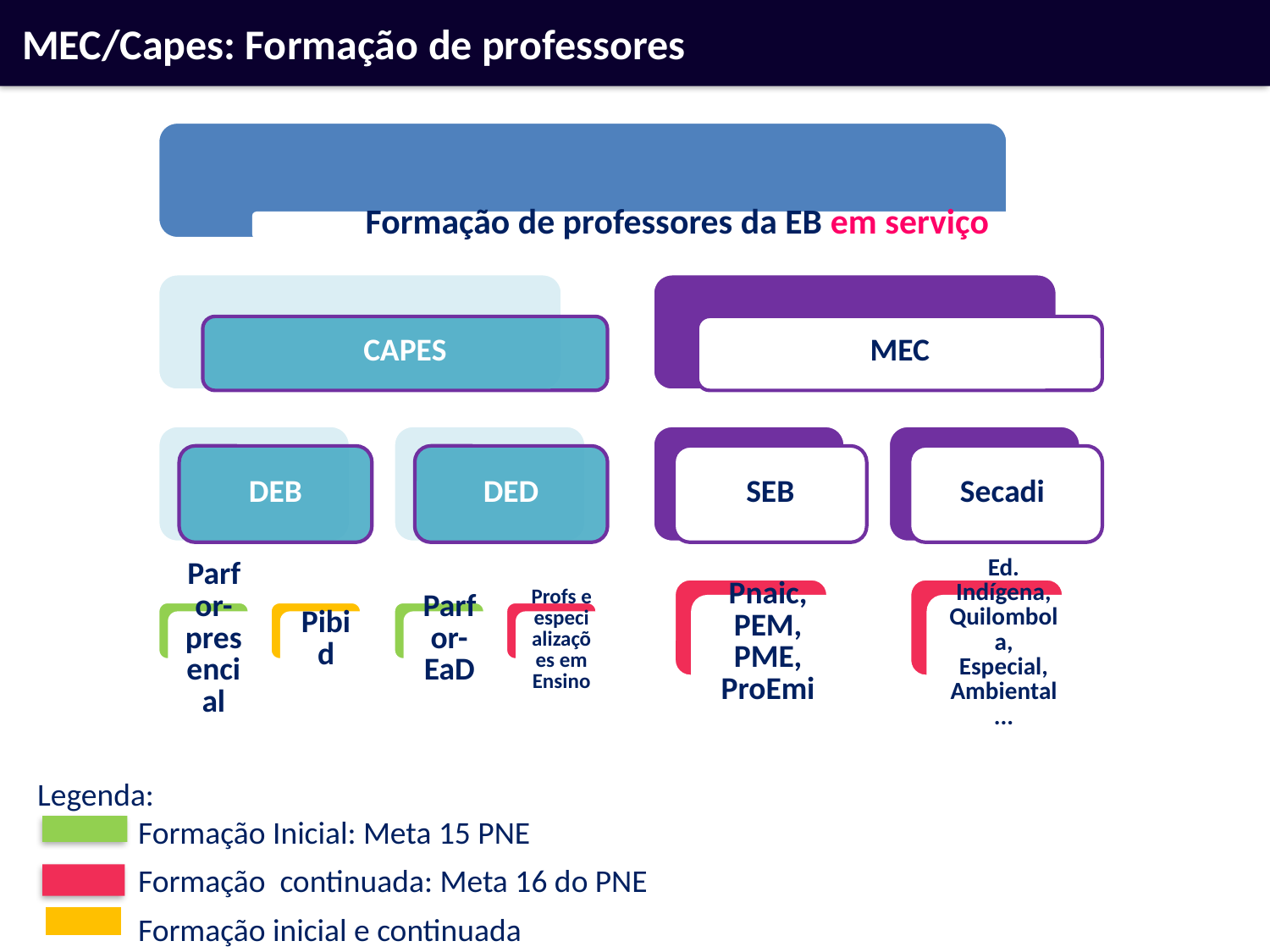

MEC/Capes: Formação de professores
Formação de professores da EB em serviço
CAPES
DEB
DED
MEC
SEB
Secadi
Parfor-presencial
Pnaic, PEM, PME, ProEmi
Ed. Indígena,
Quilombola,
Especial, Ambiental
...
Pibid
Parfor-EaD
Profs e especializações em Ensino
Legenda:
              Formação Inicial: Meta 15 PNE
              Formação  continuada: Meta 16 do PNE
              Formação inicial e continuada